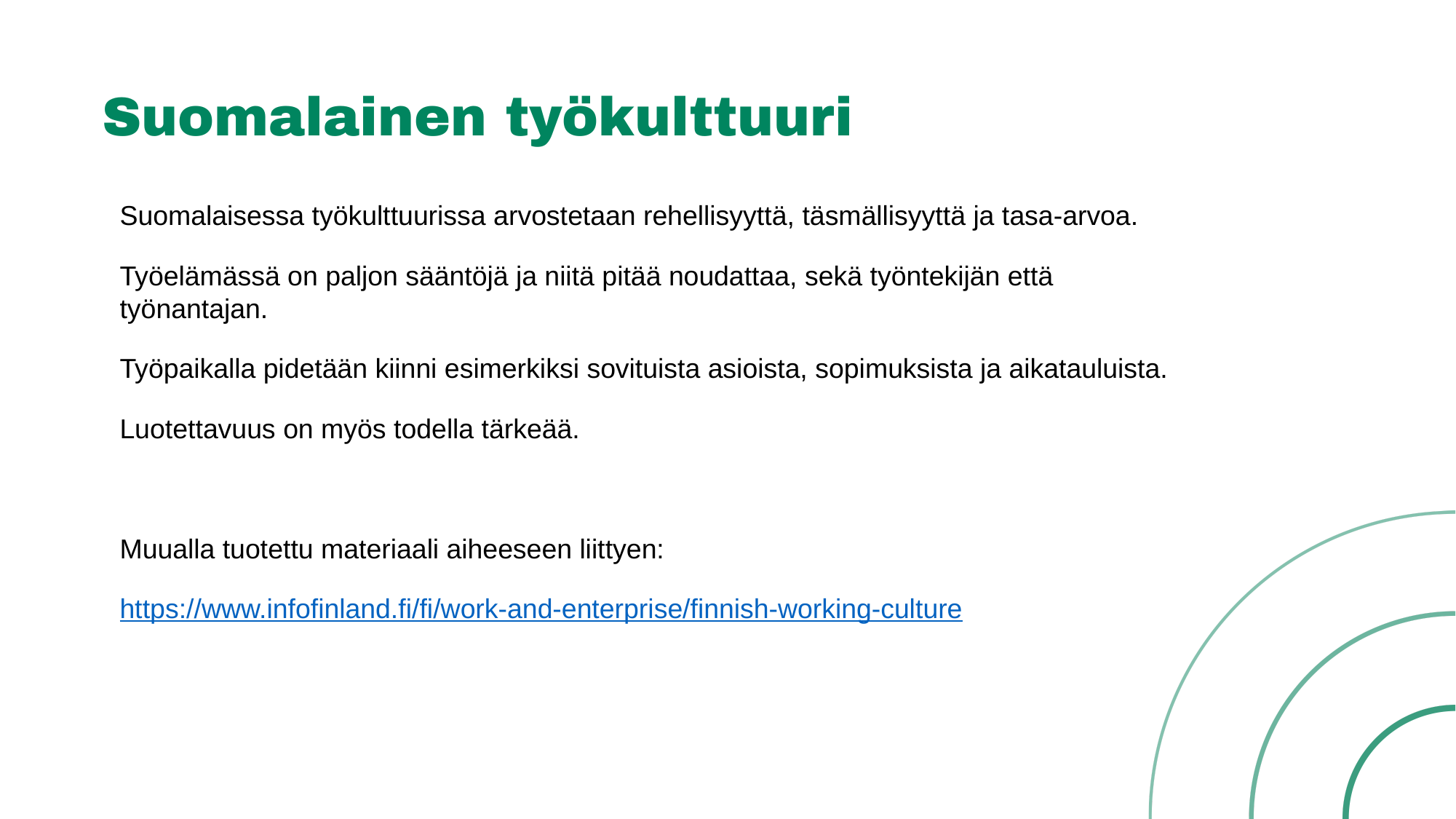

# Suomalainen työkulttuuri
Suomalaisessa työkulttuurissa arvostetaan rehellisyyttä, täsmällisyyttä ja tasa-arvoa.
Työelämässä on paljon sääntöjä ja niitä pitää noudattaa, sekä työntekijän että työnantajan.
Työpaikalla pidetään kiinni esimerkiksi sovituista asioista, sopimuksista ja aikatauluista.
Luotettavuus on myös todella tärkeää.

Muualla tuotettu materiaali aiheeseen liittyen:
https://www.infofinland.fi/fi/work-and-enterprise/finnish-working-culture